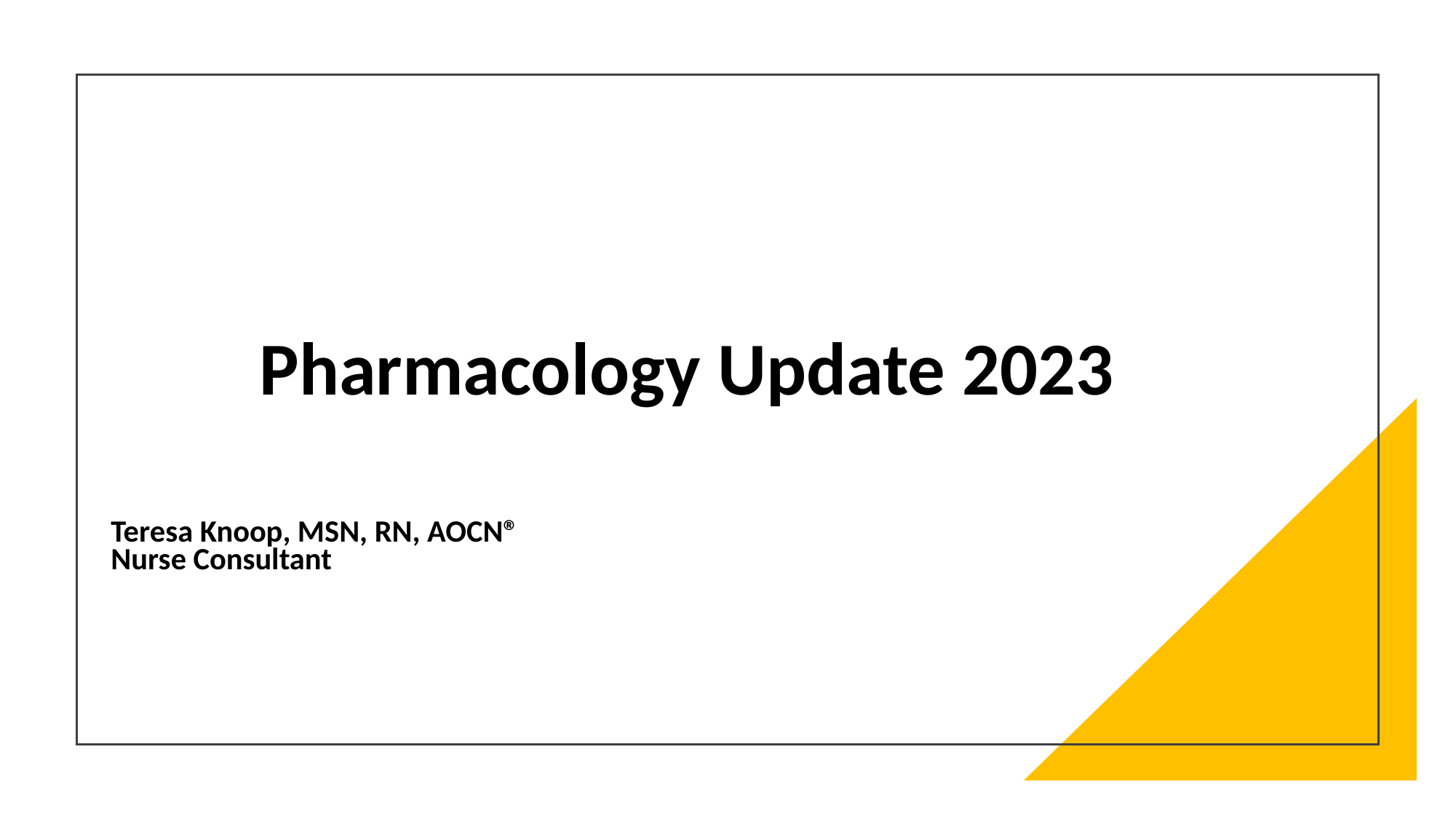

# Pharmacology Update 2023 Teresa Knoop, MSN, RN, AOCN® Nurse Consultant